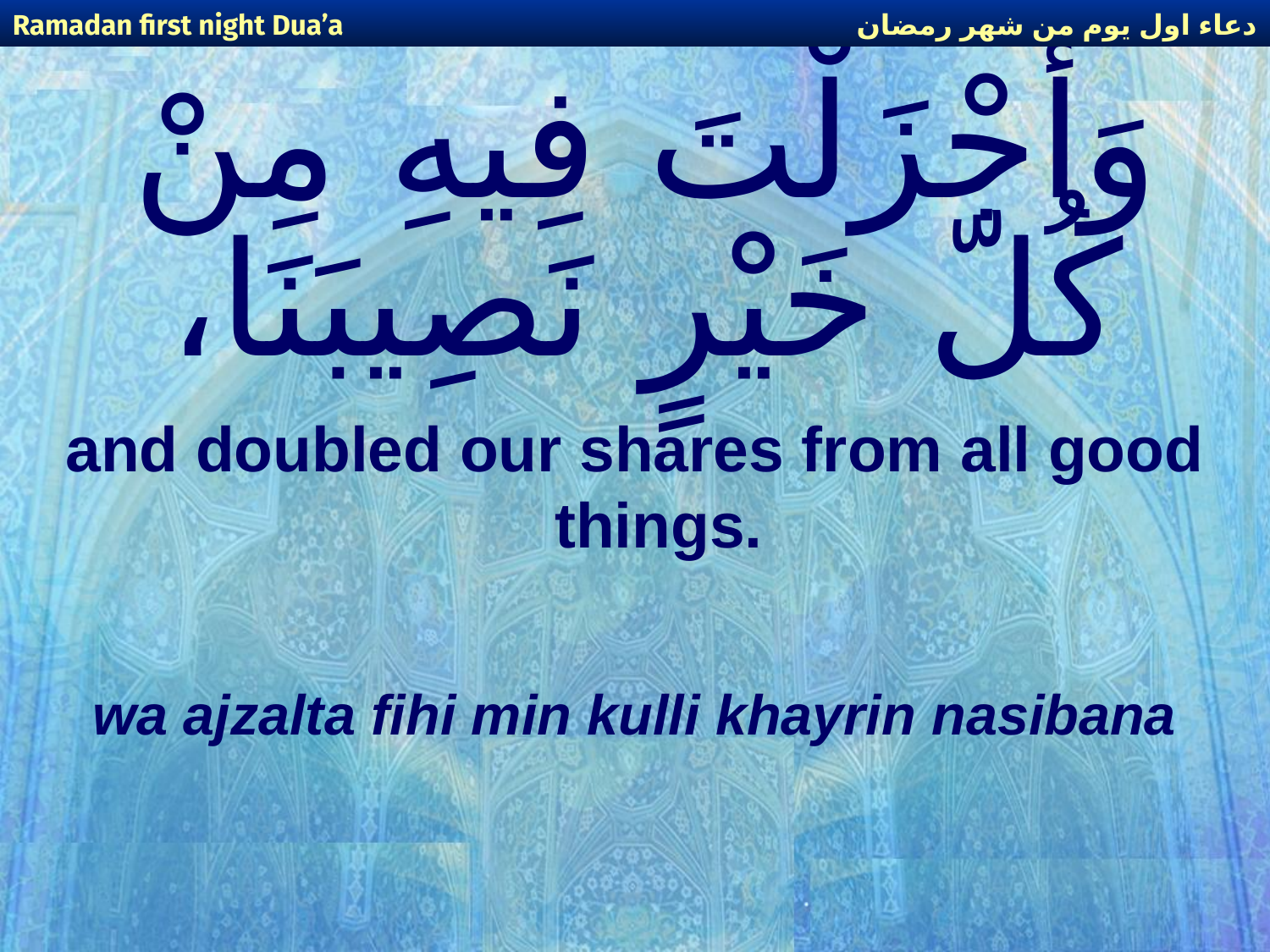

دعاء اول يوم من شهر رمضان
Ramadan first night Dua’a
# وَأَجْزَلْتَ فِيهِ مِنْ كُلّ خَيْرٍ نَصِيبَنَا،
and doubled our shares from all good things.
wa ajzalta fihi min kulli khayrin nasibana